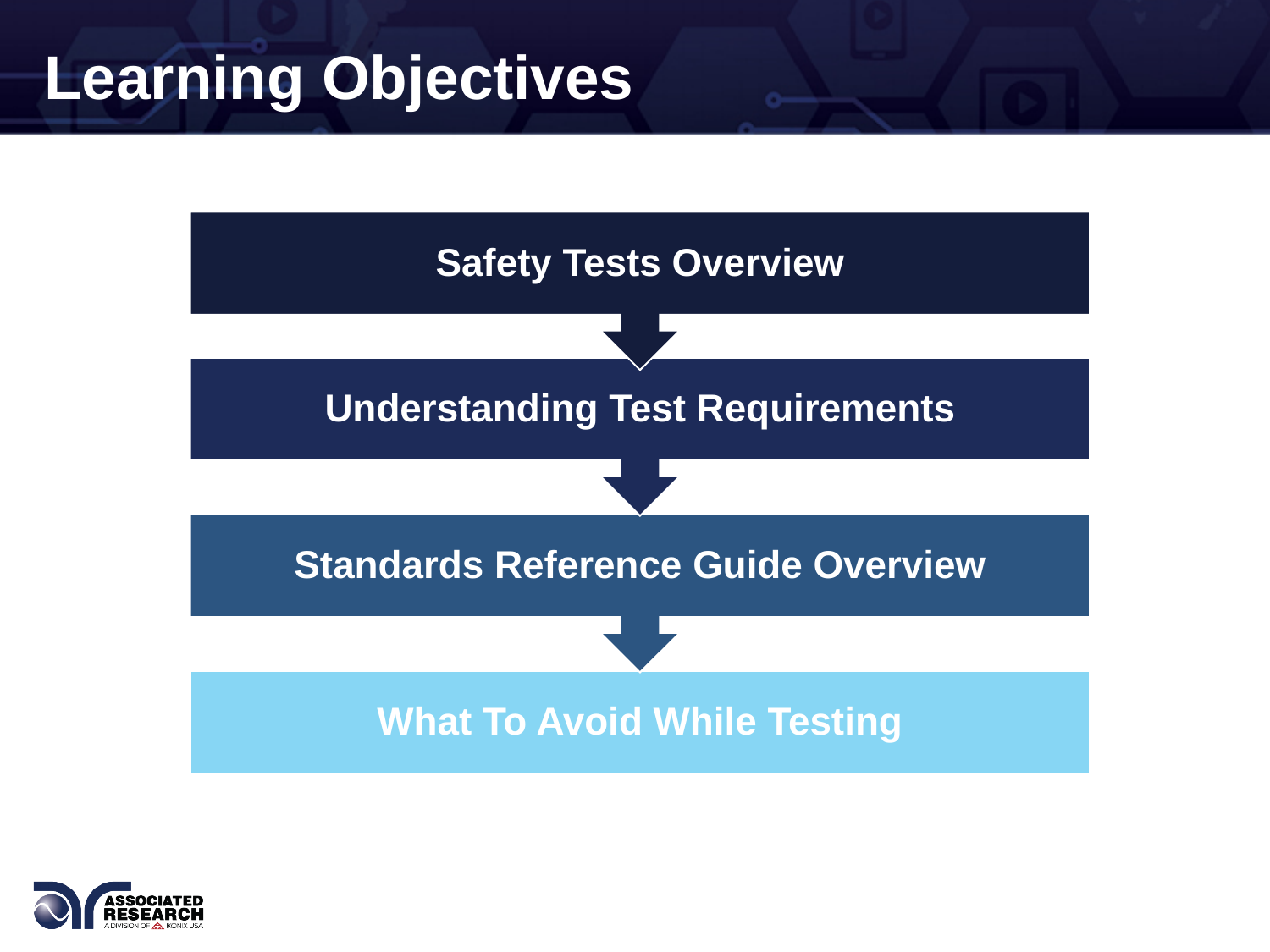

Learning Objectives
What To Avoid While Testing
Standards Reference Guide Overview
Understanding Test Requirements
Safety Tests Overview